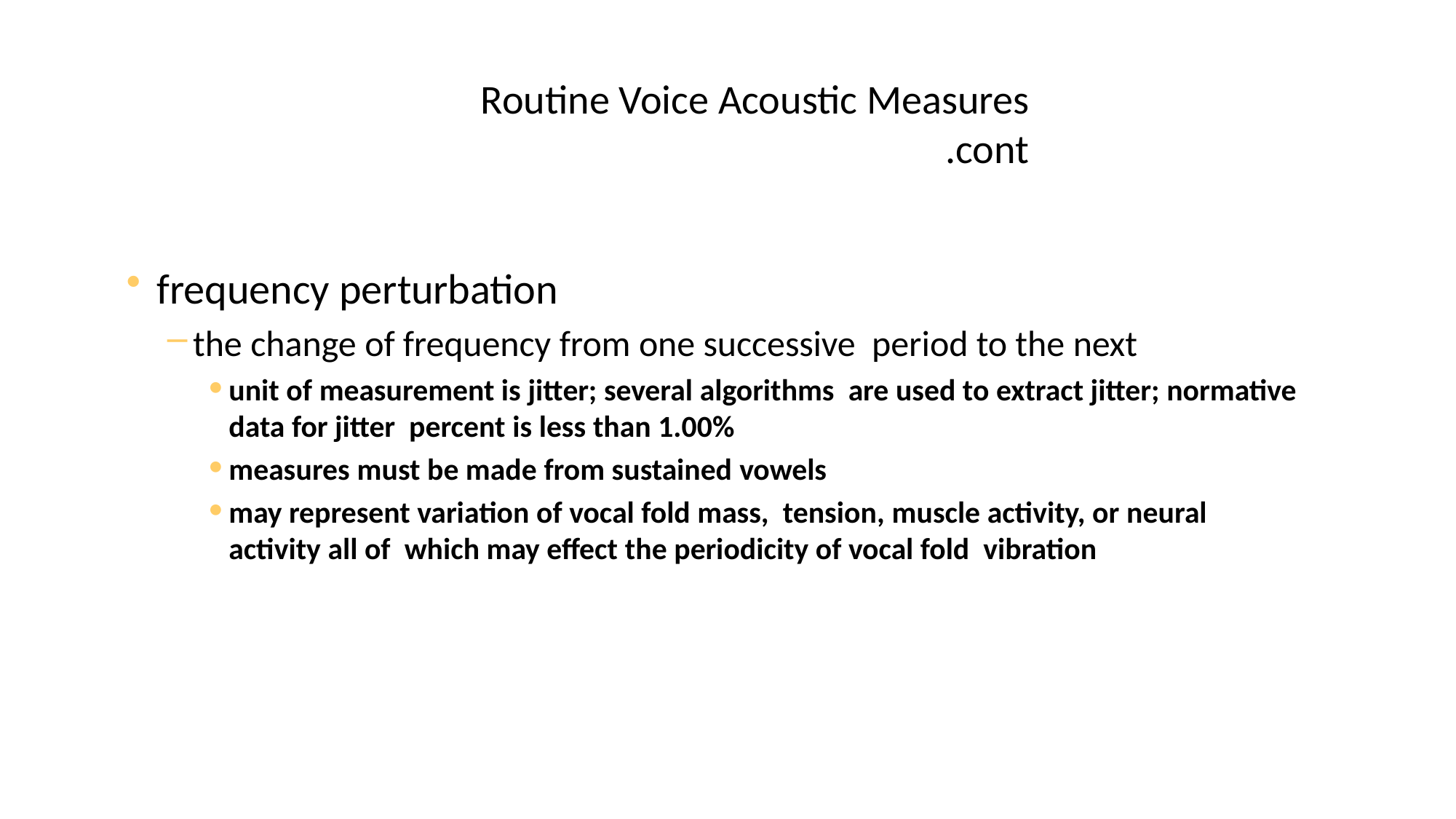

# Routine Voice Acoustic Measures cont.
frequency perturbation
the change of frequency from one successive  period to the next
unit of measurement is jitter; several algorithms  are used to extract jitter; normative data for jitter  percent is less than 1.00%
measures must be made from sustained vowels
may represent variation of vocal fold mass,  tension, muscle activity, or neural activity all of  which may effect the periodicity of vocal fold  vibration